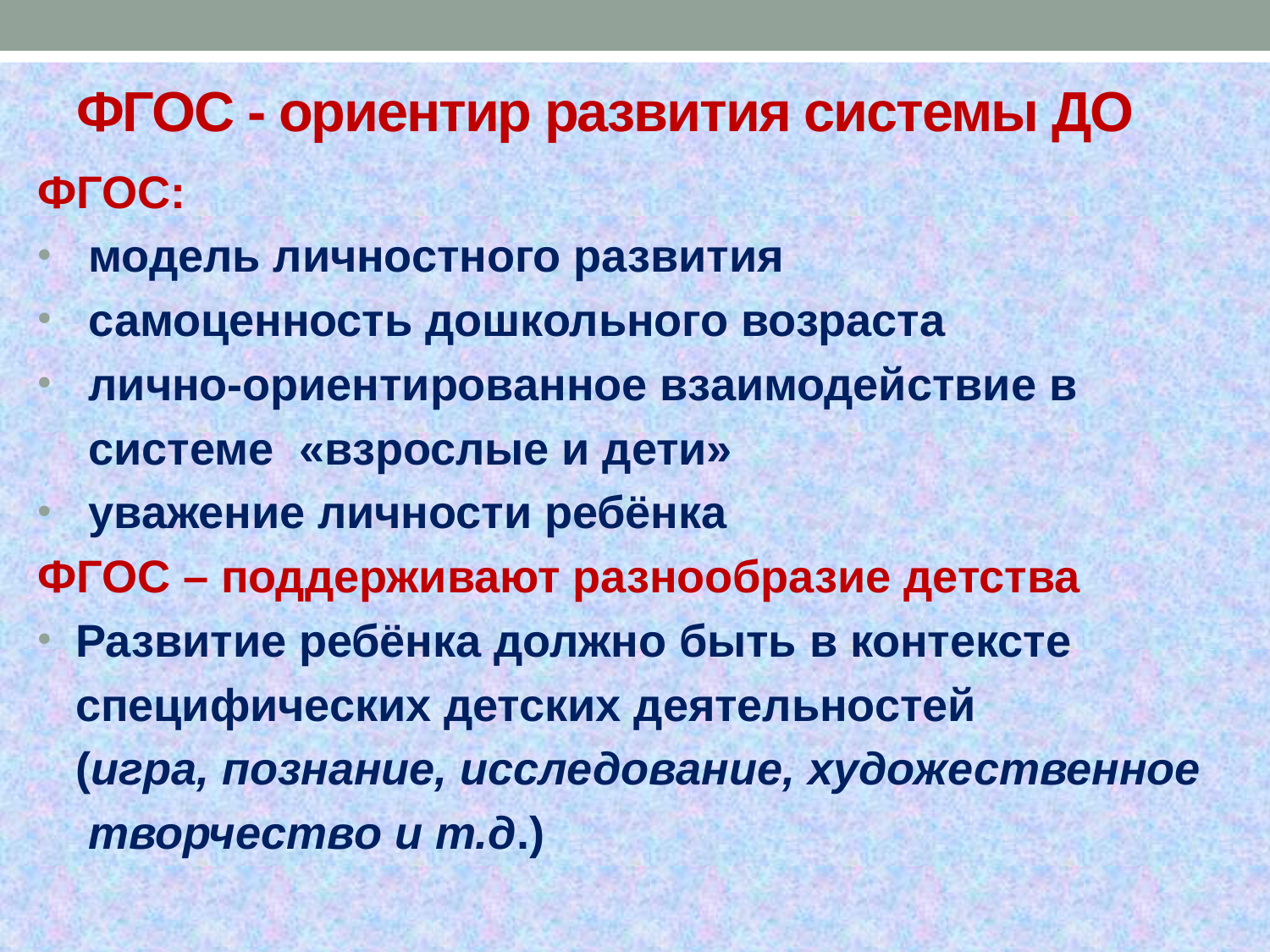

# ФГОС - ориентир развития системы ДО
ФГОС:
  модель личностного развития
  самоценность дошкольного возраста
  лично-ориентированное взаимодействие в
    системе  «взрослые и дети»
  уважение личности ребёнка
ФГОС – поддерживают разнообразие детства
 Развитие ребёнка должно быть в контексте
   специфических детских деятельностей
   (игра, познание, исследование, художественное
    творчество и т.д.)